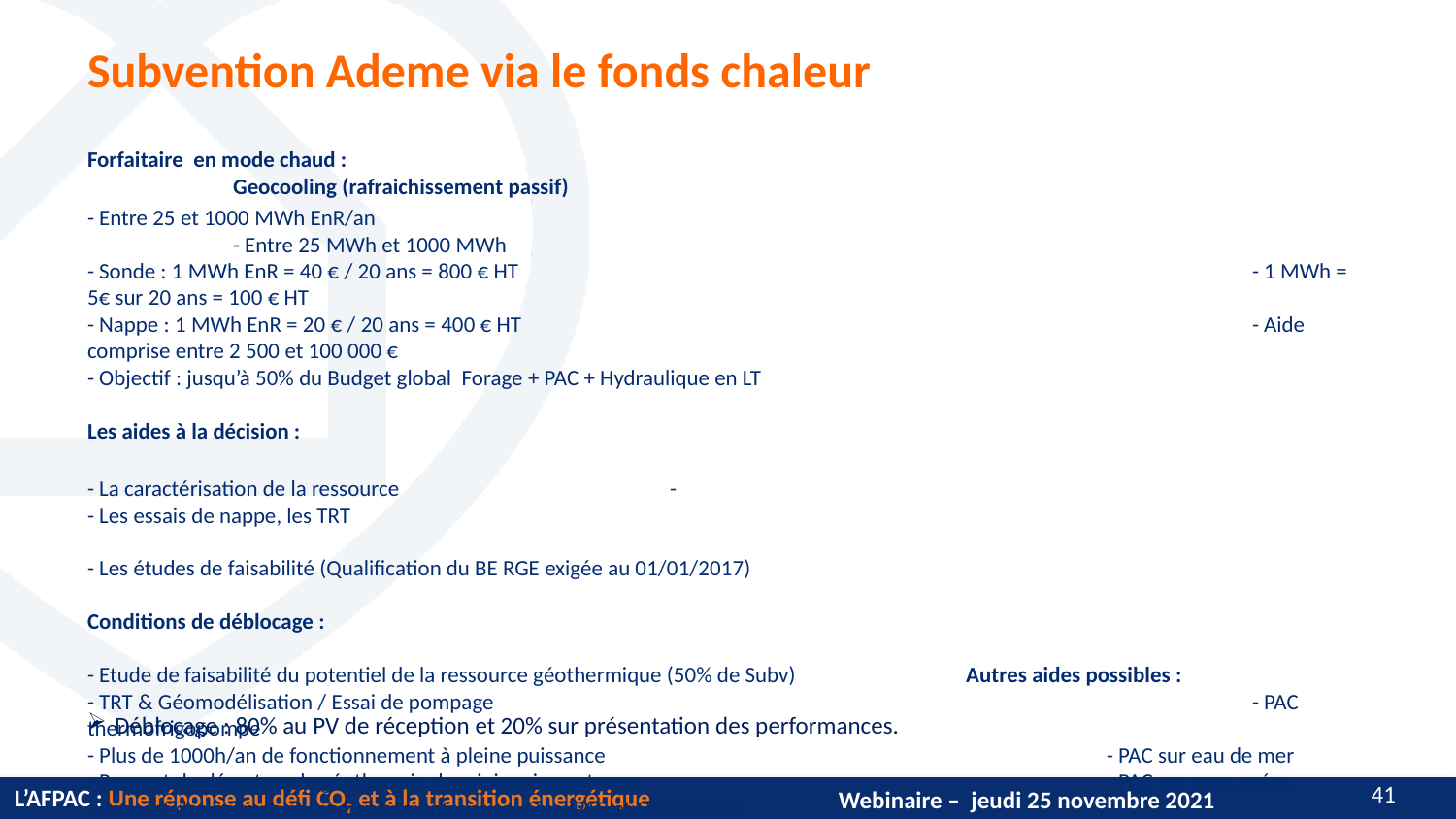

# Subvention Ademe via le fonds chaleur
Forfaitaire  en mode chaud : 								Geocooling (rafraichissement passif)
- Entre 25 et 1000 MWh EnR/an								- Entre 25 MWh et 1000 MWh
- Sonde : 1 MWh EnR = 40 € / 20 ans = 800 € HT			 			- 1 MWh = 5€ sur 20 ans = 100 € HT
- Nappe : 1 MWh EnR = 20 € / 20 ans = 400 € HT						- Aide comprise entre 2 500 et 100 000 €
- Objectif : jusqu’à 50% du Budget global  Forage + PAC + Hydraulique en LT
Les aides à la décision :
- La caractérisation de la ressource		-
- Les essais de nappe, les TRT
- Les études de faisabilité (Qualification du BE RGE exigée au 01/01/2017)
Conditions de déblocage :
- Etude de faisabilité du potentiel de la ressource géothermique (50% de Subv)		 Autres aides possibles :
- TRT & Géomodélisation / Essai de pompage						- PAC thermofrigopompe
- Plus de 1000h/an de fonctionnement à pleine puissance 				- PAC sur eau de mer
- Respect du décret sur la géothermie de minime importance				- PAC sur eaux usées
- Respect des normes et recours aux entreprises QualiPAC et QualiForage
- Un COP de la PAC > à 4 à B0/W35 et > 3 en application du projet
- Mise en place d’un monitoring de l’installation avec compteurs de chaleur EnR

Déblocage : 80% au PV de réception et 20% sur présentation des performances.
41